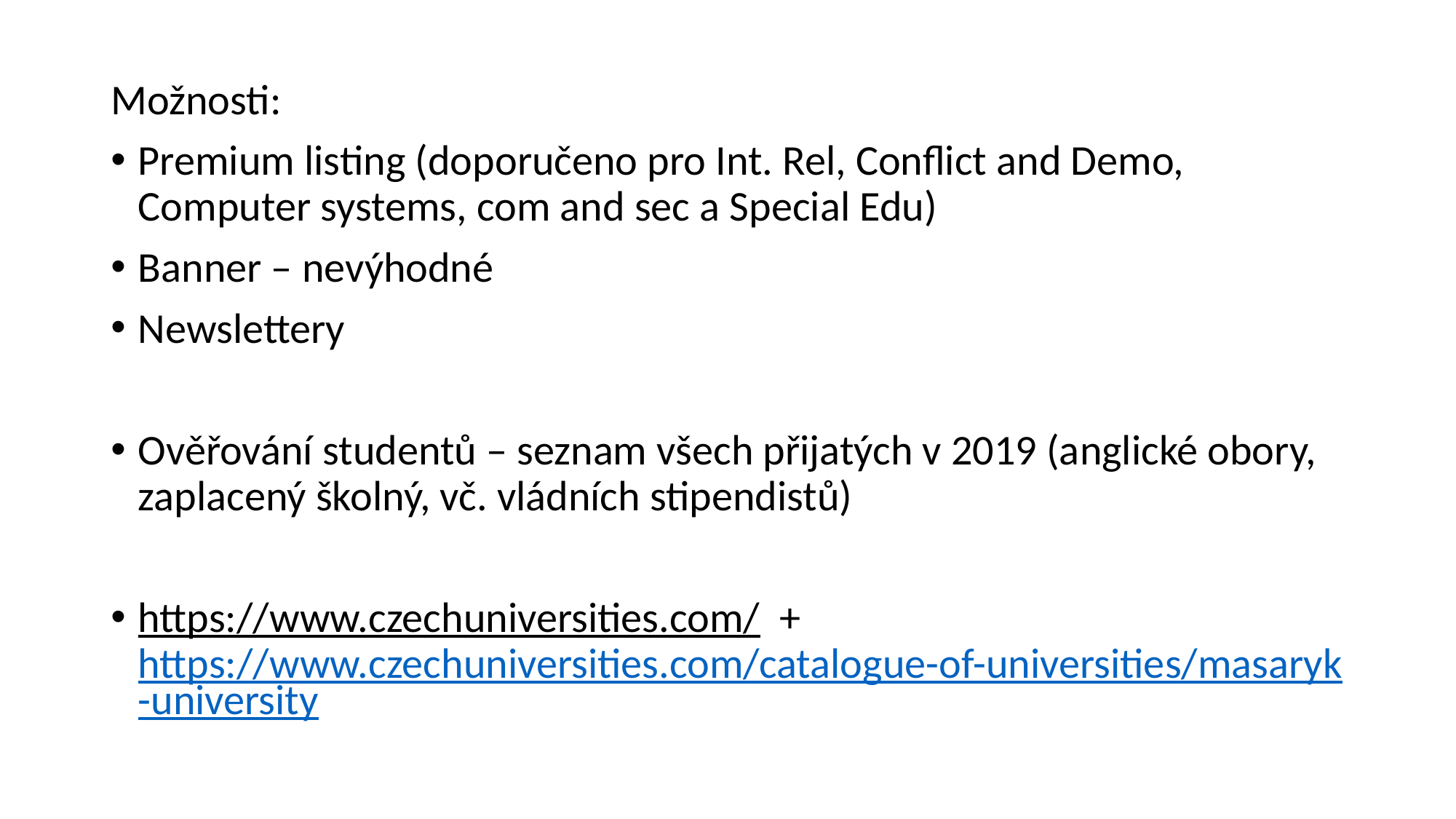

Možnosti:
Premium listing (doporučeno pro Int. Rel, Conflict and Demo, Computer systems, com and sec a Special Edu)
Banner – nevýhodné
Newslettery

Ověřování studentů – seznam všech přijatých v 2019 (anglické obory, zaplacený školný, vč. vládních stipendistů)

https://www.czechuniversities.com/  + https://www.czechuniversities.com/catalogue-of-universities/masaryk-university